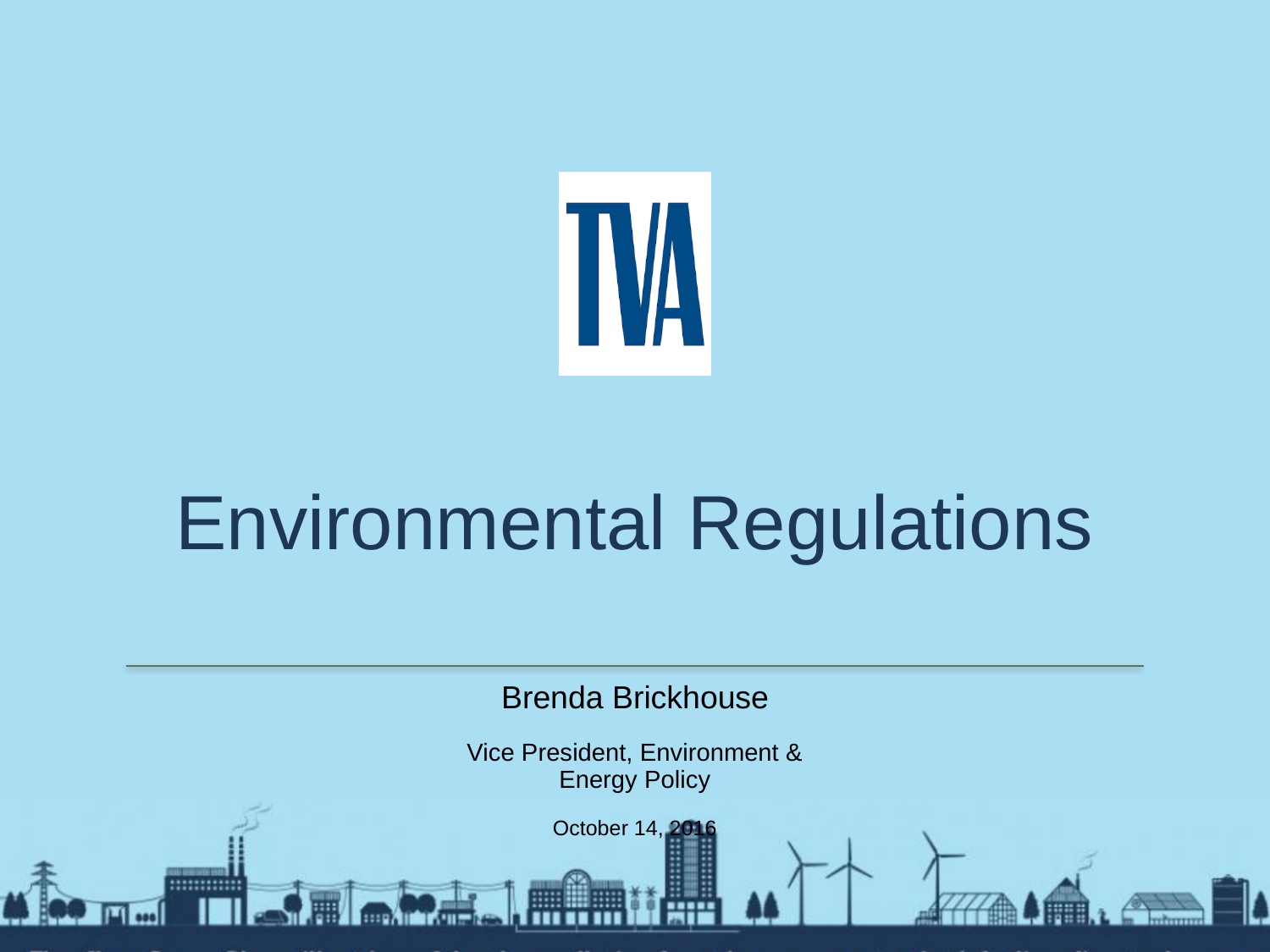

# Environmental Regulations
Brenda Brickhouse
Vice President, Environment & Energy Policy
October 14, 2016